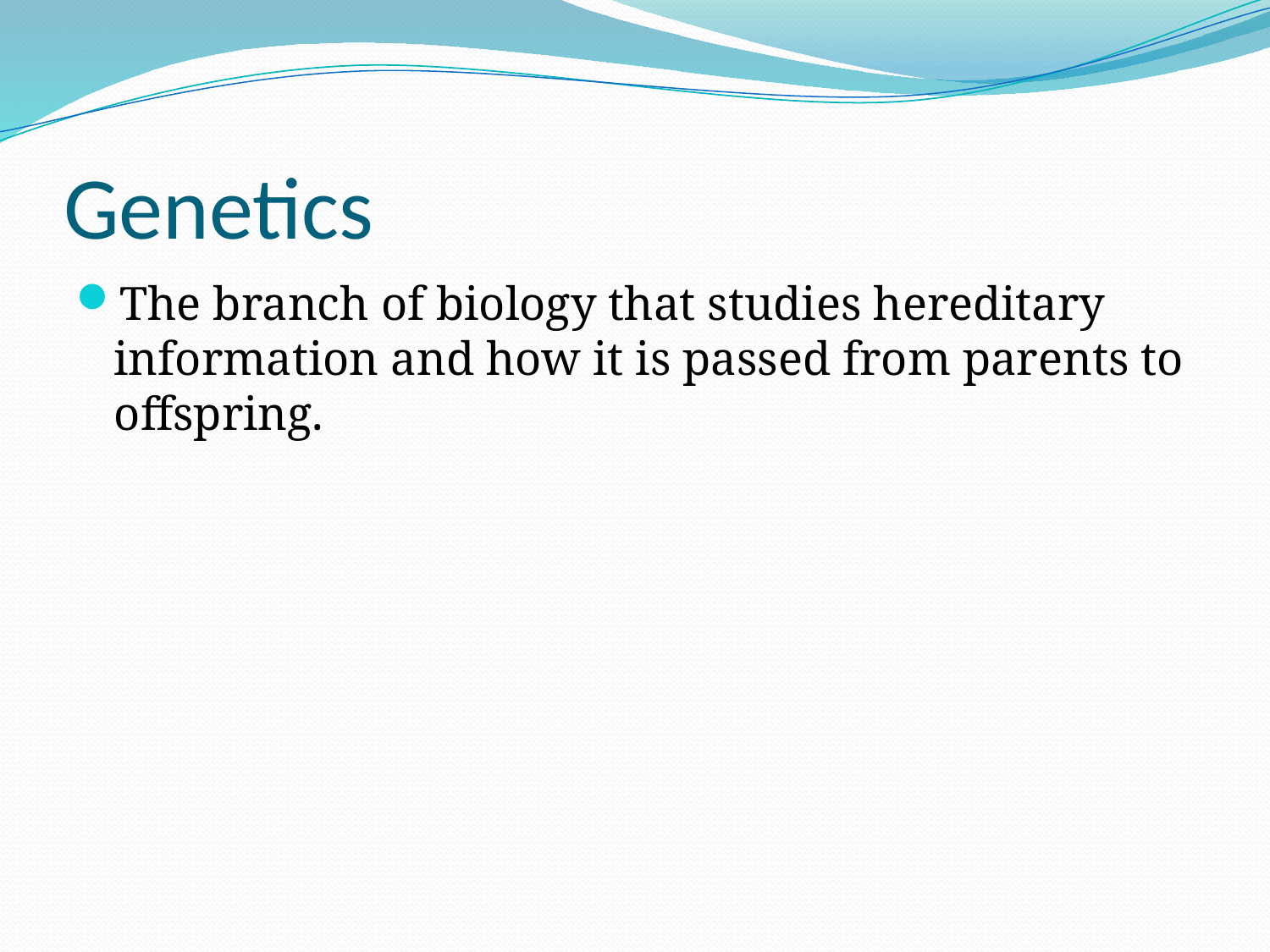

# Genetics
The branch of biology that studies hereditary information and how it is passed from parents to offspring.